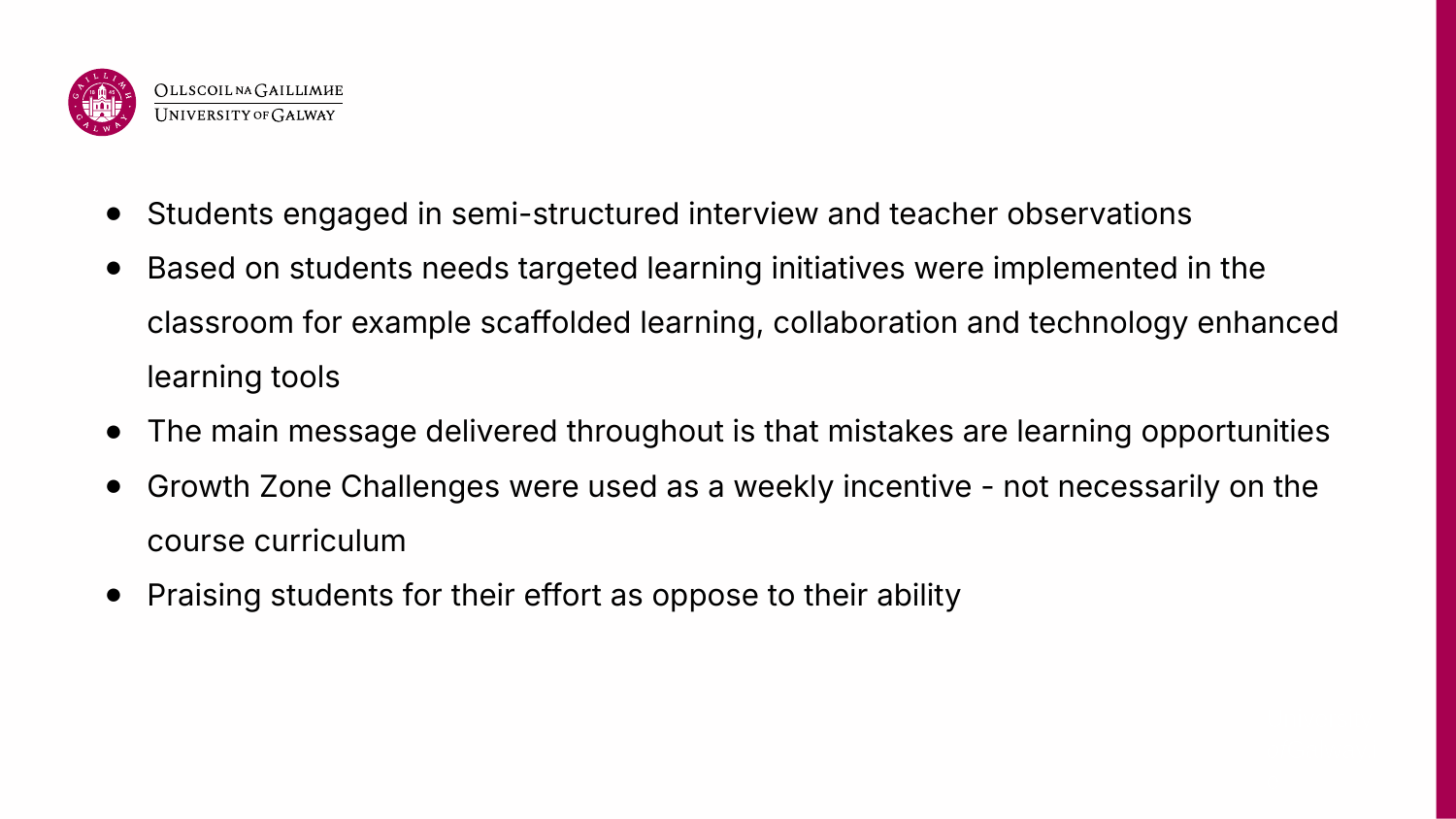

Students engaged in semi-structured interview and teacher observations
Based on students needs targeted learning initiatives were implemented in the classroom for example scaffolded learning, collaboration and technology enhanced learning tools
The main message delivered throughout is that mistakes are learning opportunities
Growth Zone Challenges were used as a weekly incentive - not necessarily on the course curriculum
Praising students for their effort as oppose to their ability